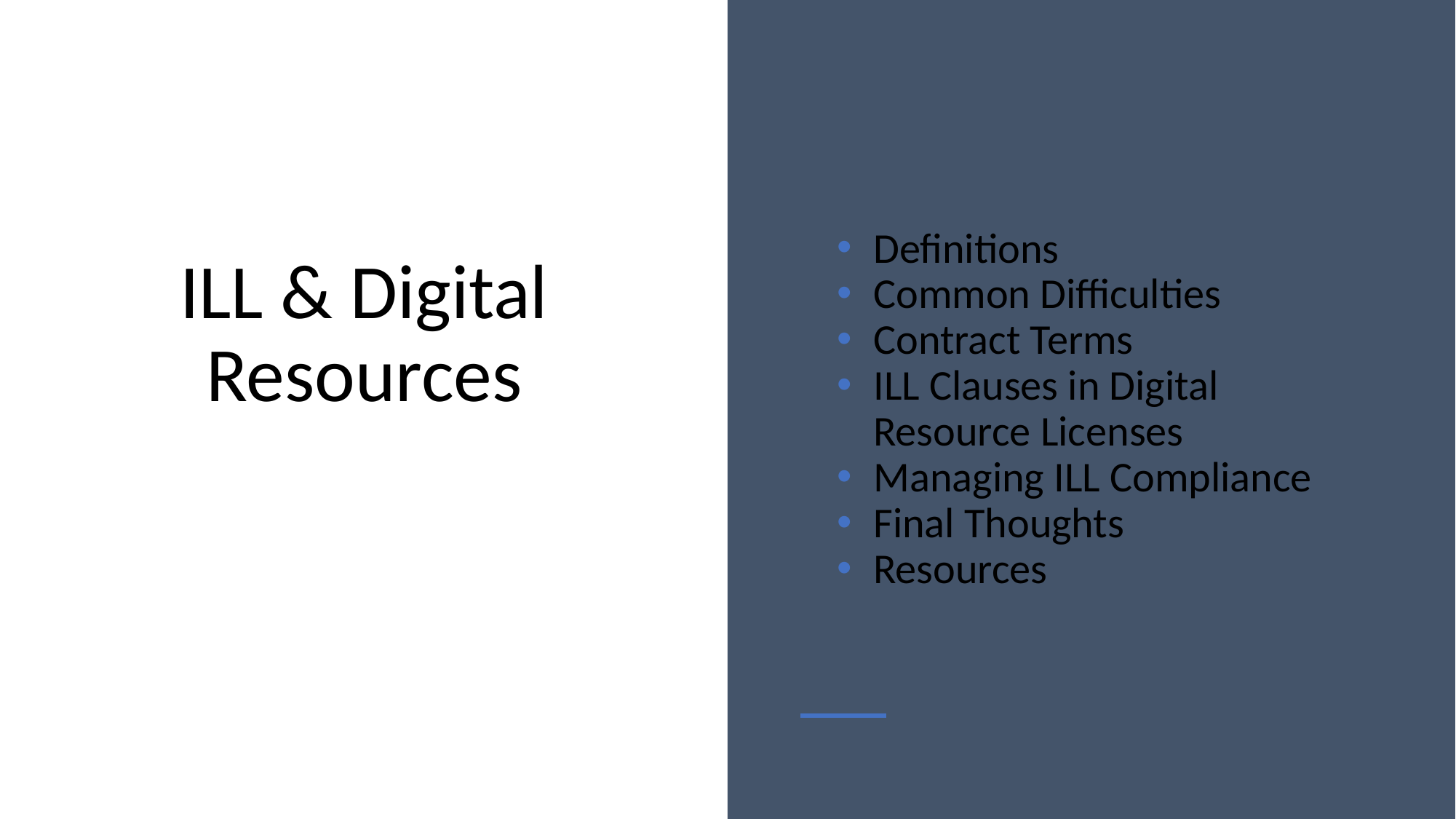

Definitions
Common Difficulties
Contract Terms
ILL Clauses in Digital Resource Licenses
Managing ILL Compliance
Final Thoughts
Resources
# ILL & Digital Resources